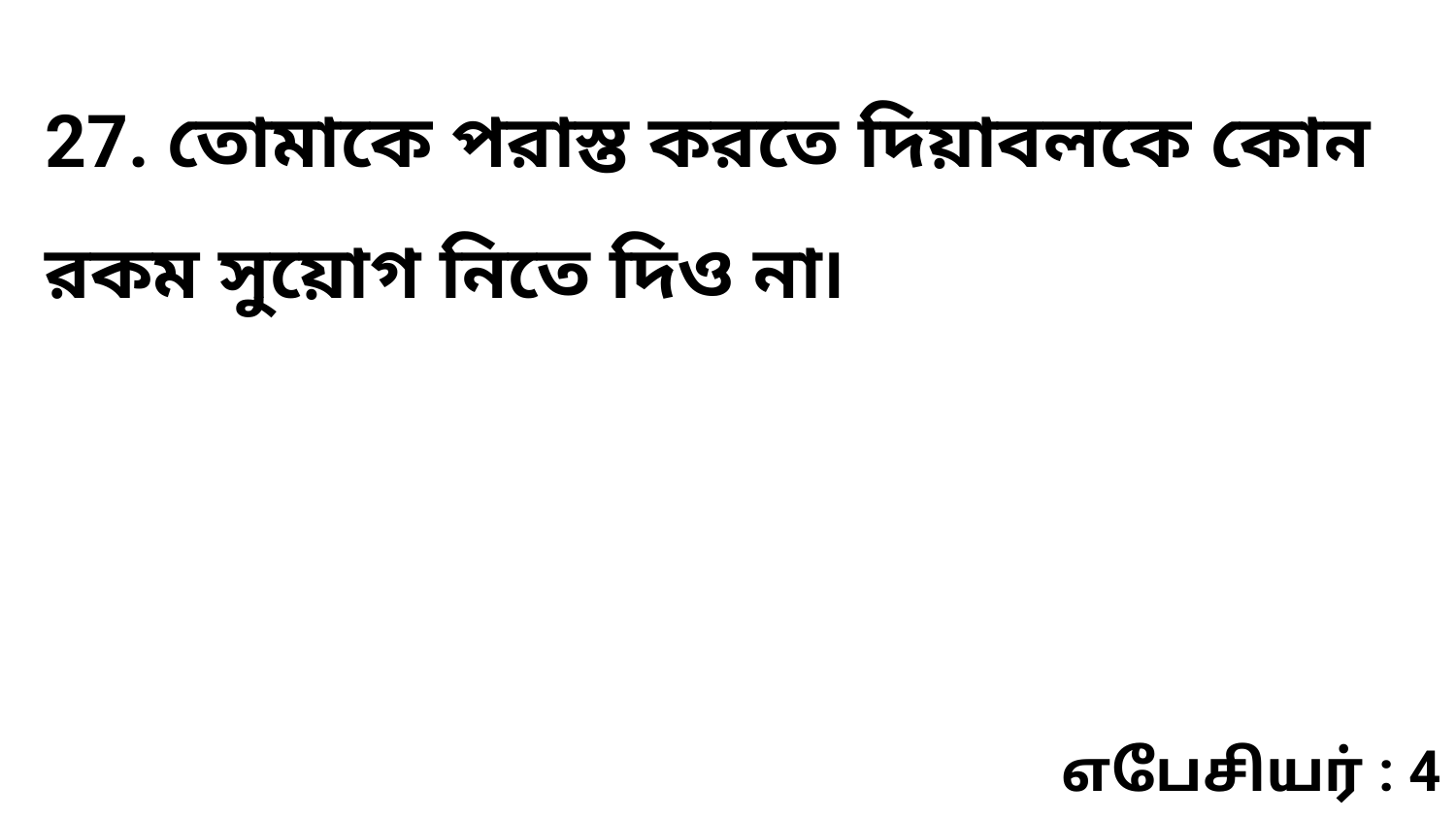

27. তোমাকে পরাস্ত করতে দিয়াবলকে কোন রকম সুয়োগ নিতে দিও না৷
எபேசியர் : 4